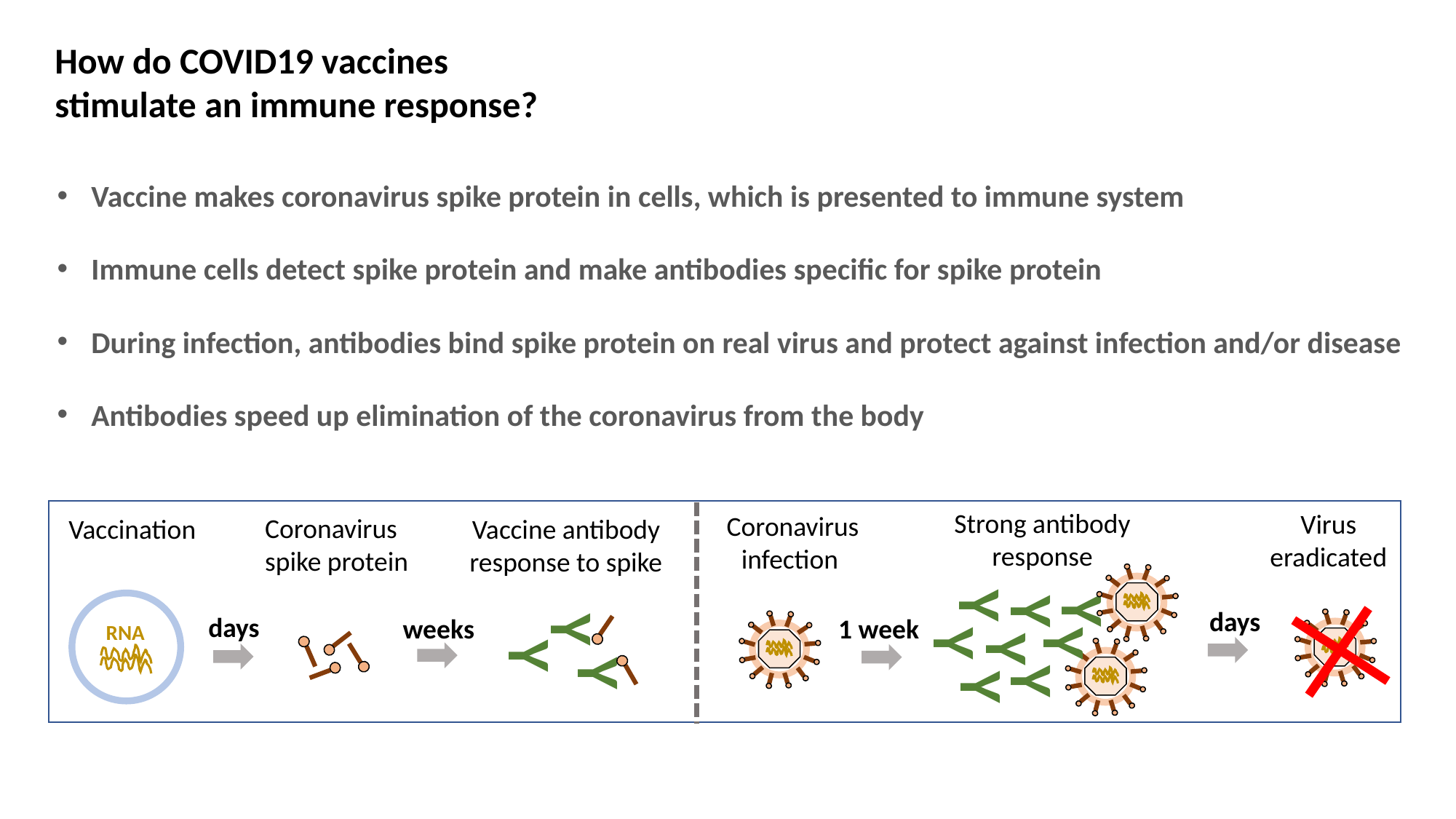

# How do COVID19 vaccines stimulate an immune response?
How do COVID19 vaccines
stimulate an immune response?
Vaccine makes coronavirus spike protein in cells, which is presented to immune system

Immune cells detect spike protein and make antibodies specific for spike protein

During infection, antibodies bind spike protein on real virus and protect against infection and/or disease

Antibodies speed up elimination of the coronavirus from the body
Strong antibody
response
Virus
eradicated

Coronavirus
infection
Coronavirus
spike protein
Vaccination
Vaccine antibody
response to spike

Y
Y
Y
Y
Y
Y
Y

RNA

days
Y
Y
Y
Y
days
weeks
1 week